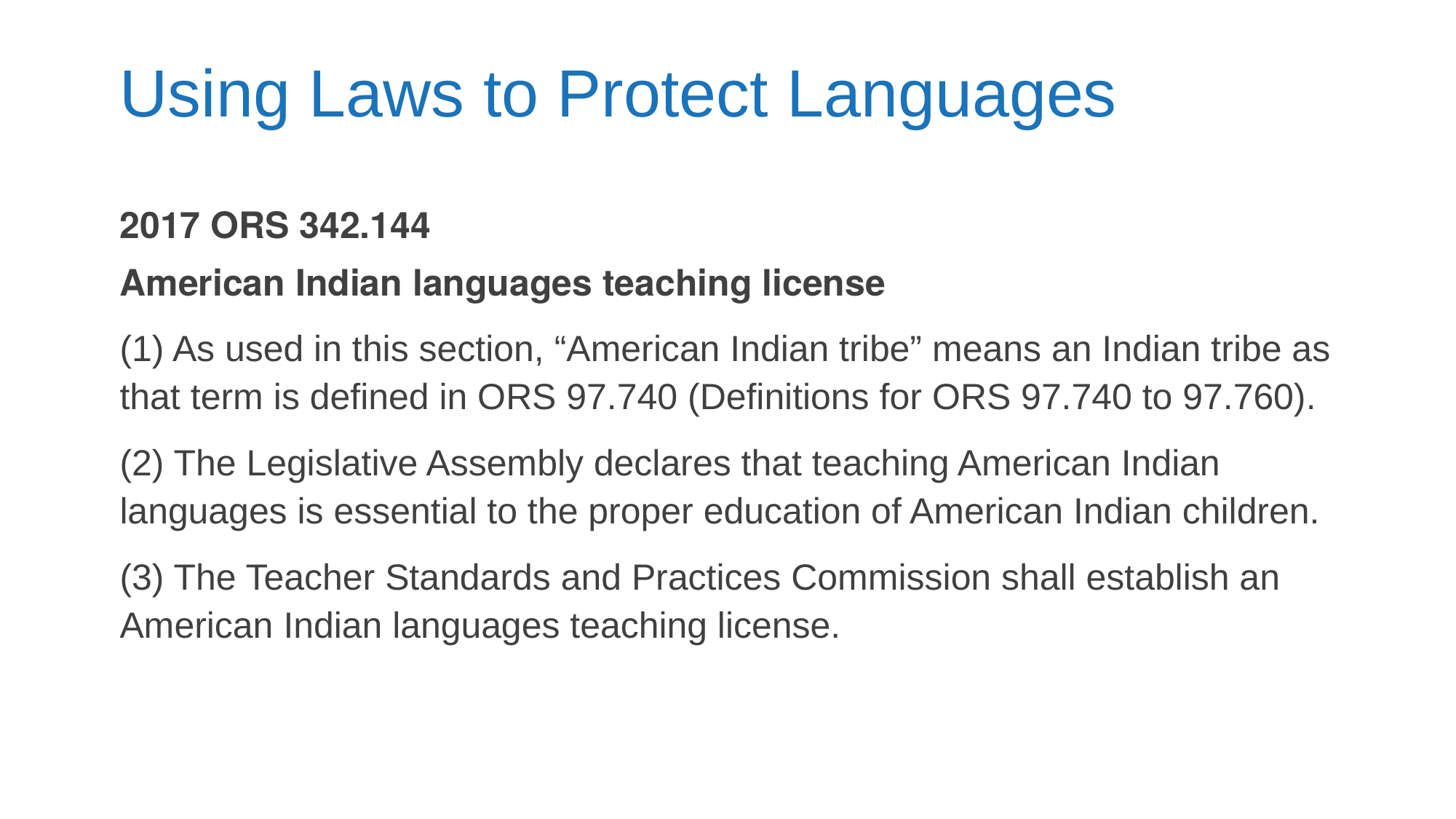

# Using Laws to Protect Languages
2017 ORS 342.144
American Indian languages teaching license
(1) As used in this section, “American Indian tribe” means an Indian tribe as that term is defined in ORS 97.740 (Definitions for ORS 97.740 to 97.760).
(2) The Legislative Assembly declares that teaching American Indian languages is essential to the proper education of American Indian children.
(3) The Teacher Standards and Practices Commission shall establish an American Indian languages teaching license.